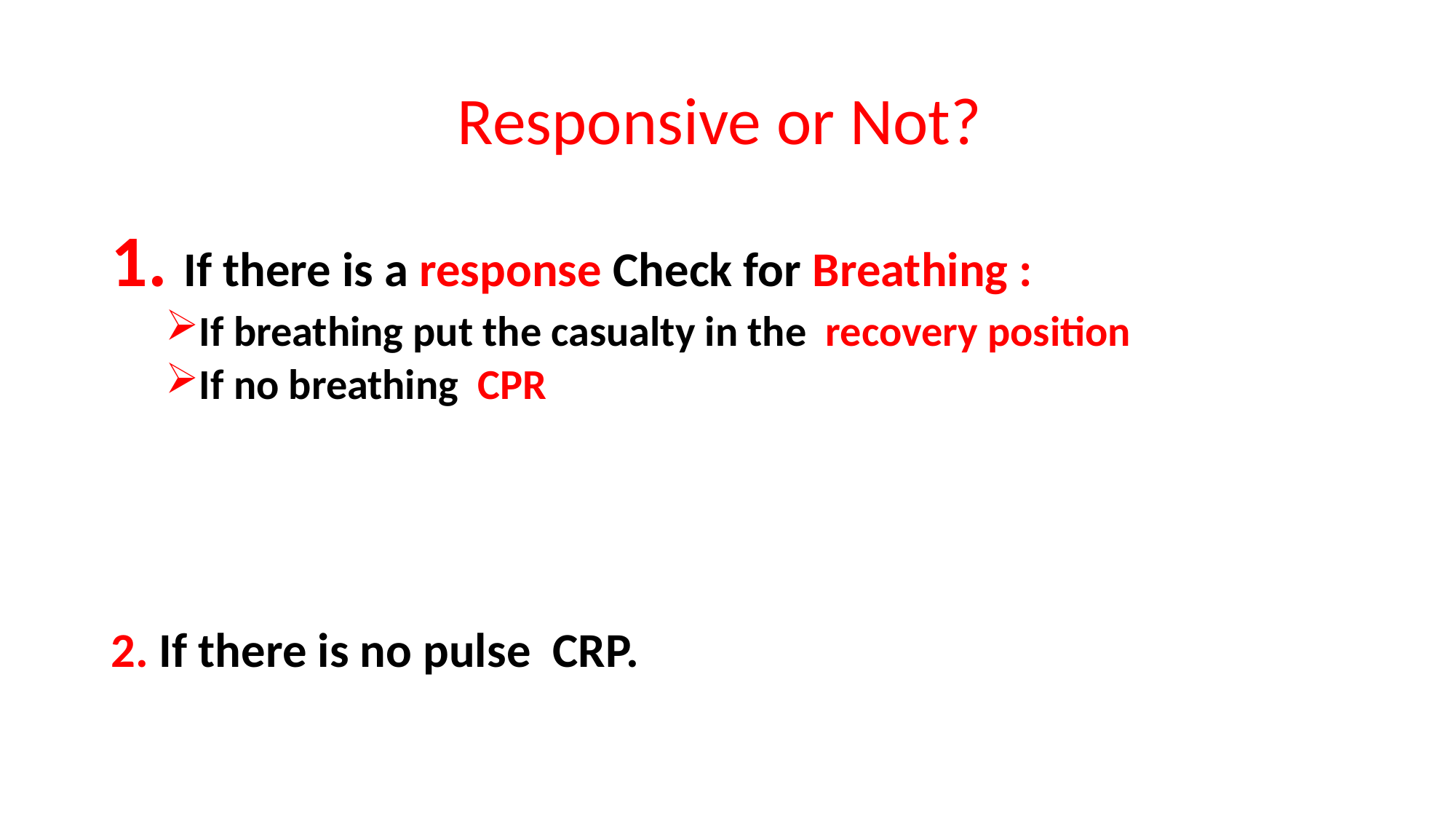

# Responsive or Not?
1. If there is a response Check for Breathing :
If breathing put the casualty in the  recovery position
If no breathing  CPR

2. If there is no pulse  CRP.